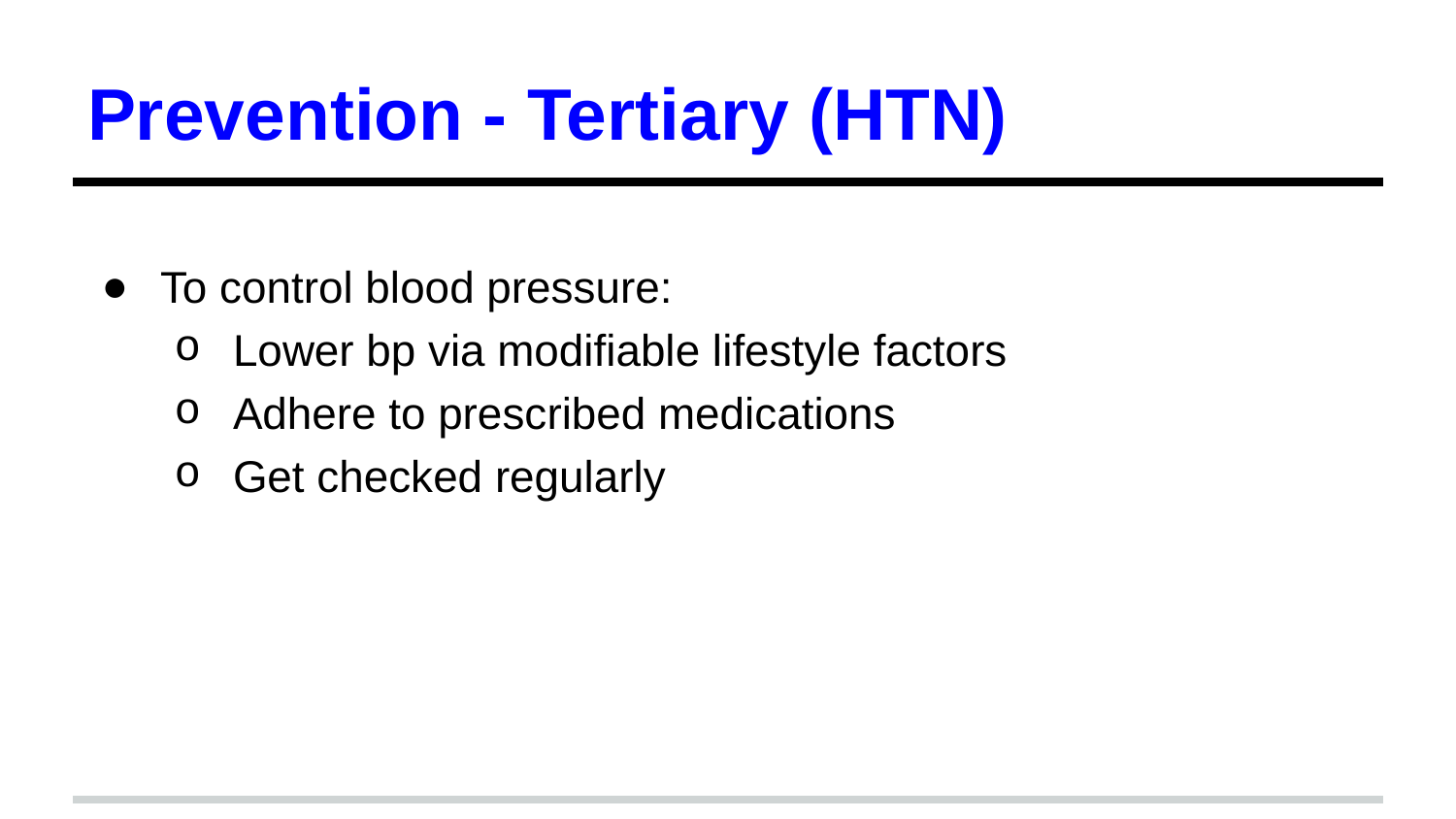

# Prevention - Tertiary (HTN)

To control blood pressure:
Lower bp via modifiable lifestyle factors
Adhere to prescribed medications
Get checked regularly